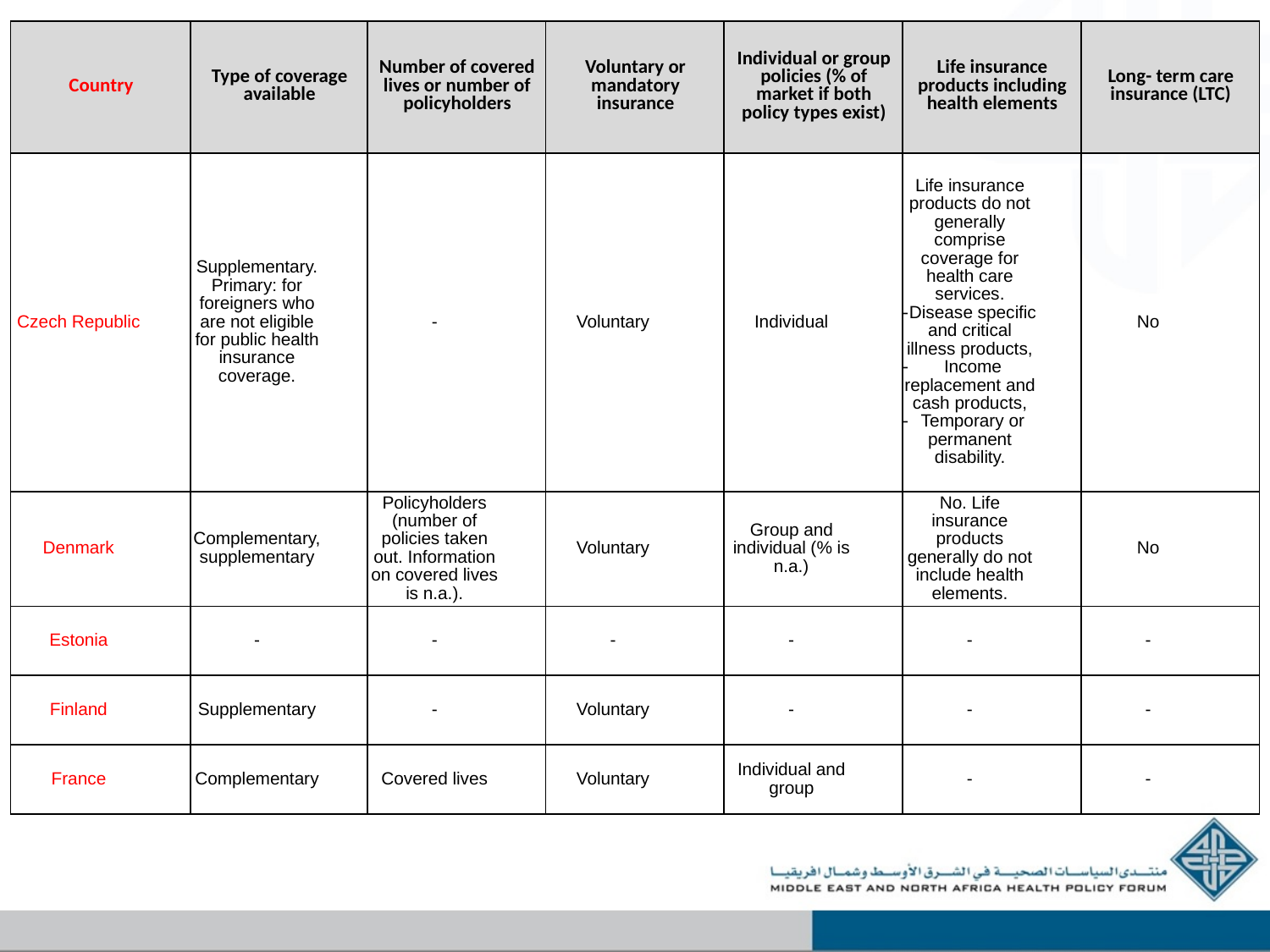

| Country | Type of coverage available | Number of covered lives or number of policyholders | Voluntary or mandatory insurance | Individual or group policies (% of market if both policy types exist) | Life insurance products including health elements | Long- term care insurance (LTC) |
| --- | --- | --- | --- | --- | --- | --- |
| Czech Republic | Supplementary. Primary: for foreigners who are not eligible for public health insurance coverage. | - | Voluntary | Individual | Life insurance products do not generally comprise coverage for health care services. Disease specific and critical illness products, Income replacement and cash products, Temporary or permanent disability. | No |
| Denmark | Complementary, supplementary | Policyholders (number of policies taken out. Information on covered lives is n.a.). | Voluntary | Group and individual (% is n.a.) | No. Life insurance products generally do not include health elements. | No |
| Estonia | - | - | - | - | - | - |
| Finland | Supplementary | - | Voluntary | - | - | - |
| France | Complementary | Covered lives | Voluntary | Individual and group | - | - |